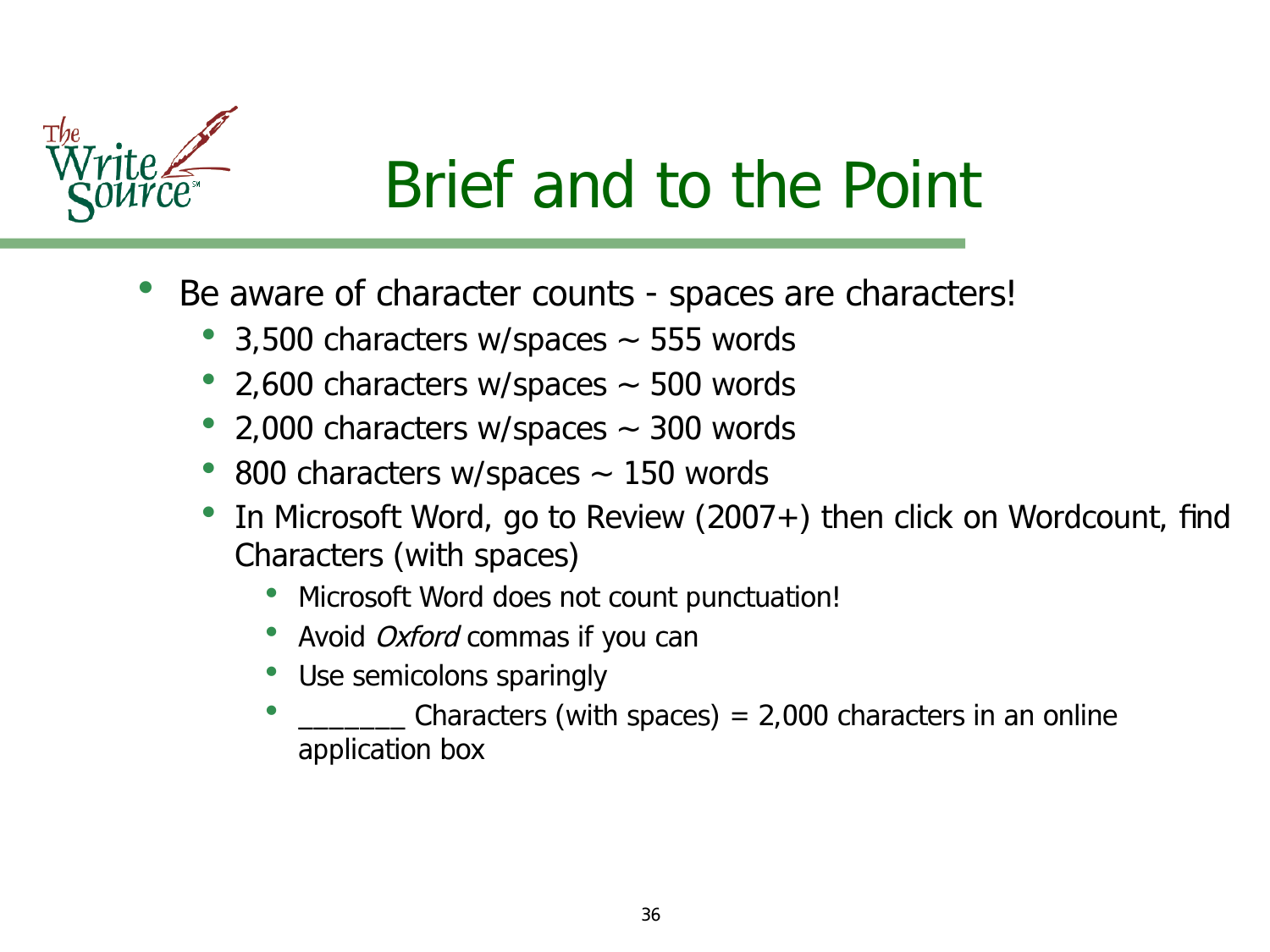

# Brief and to the Point
Be aware of character counts - spaces are characters!
3,500 characters w/spaces ~ 555 words
2,600 characters w/spaces ~ 500 words
2,000 characters w/spaces ~ 300 words
800 characters w/spaces ~ 150 words
In Microsoft Word, go to Review (2007+) then click on Wordcount, find Characters (with spaces)
Microsoft Word does not count punctuation!
Avoid Oxford commas if you can
Use semicolons sparingly
_______ Characters (with spaces) = 2,000 characters in an online application box

36